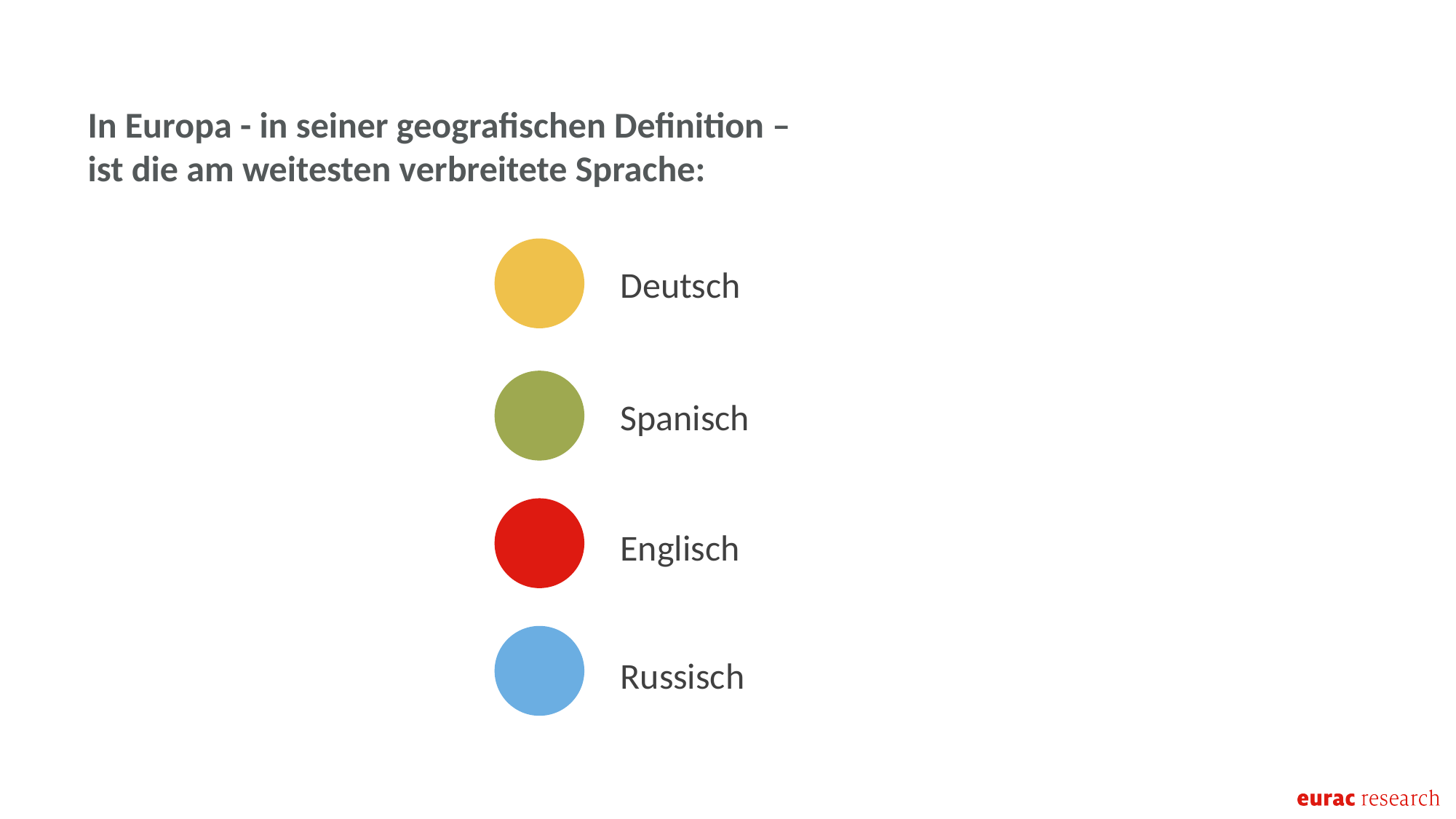

In Europa - in seiner geografischen Definition –
ist die am weitesten verbreitete Sprache:

Deutsch

Spanisch

Englisch

Russisch